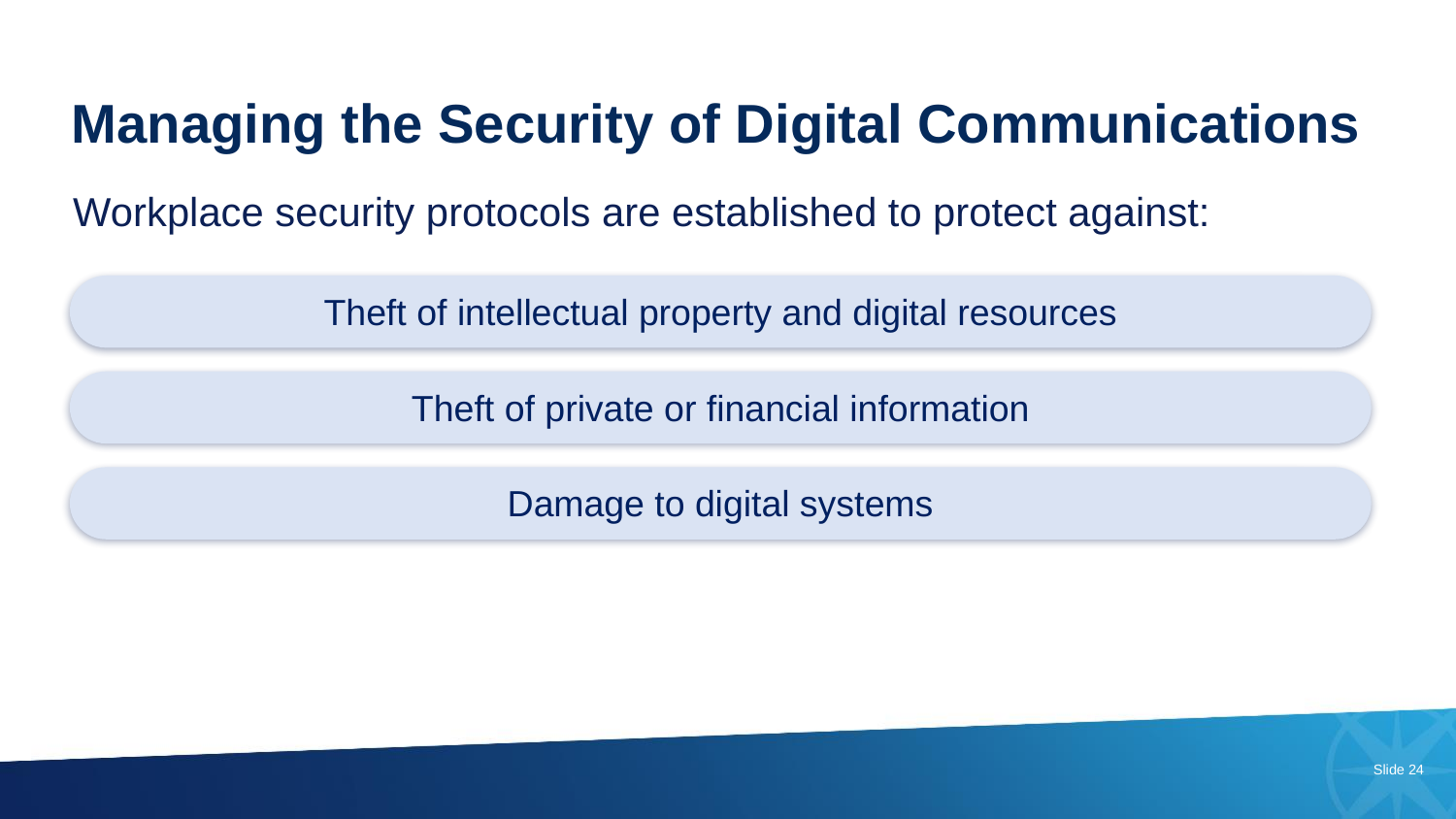

Managing the Security of Digital Communications
Workplace security protocols are established to protect against:
Theft of intellectual property and digital resources
Theft of private or financial information
Damage to digital systems